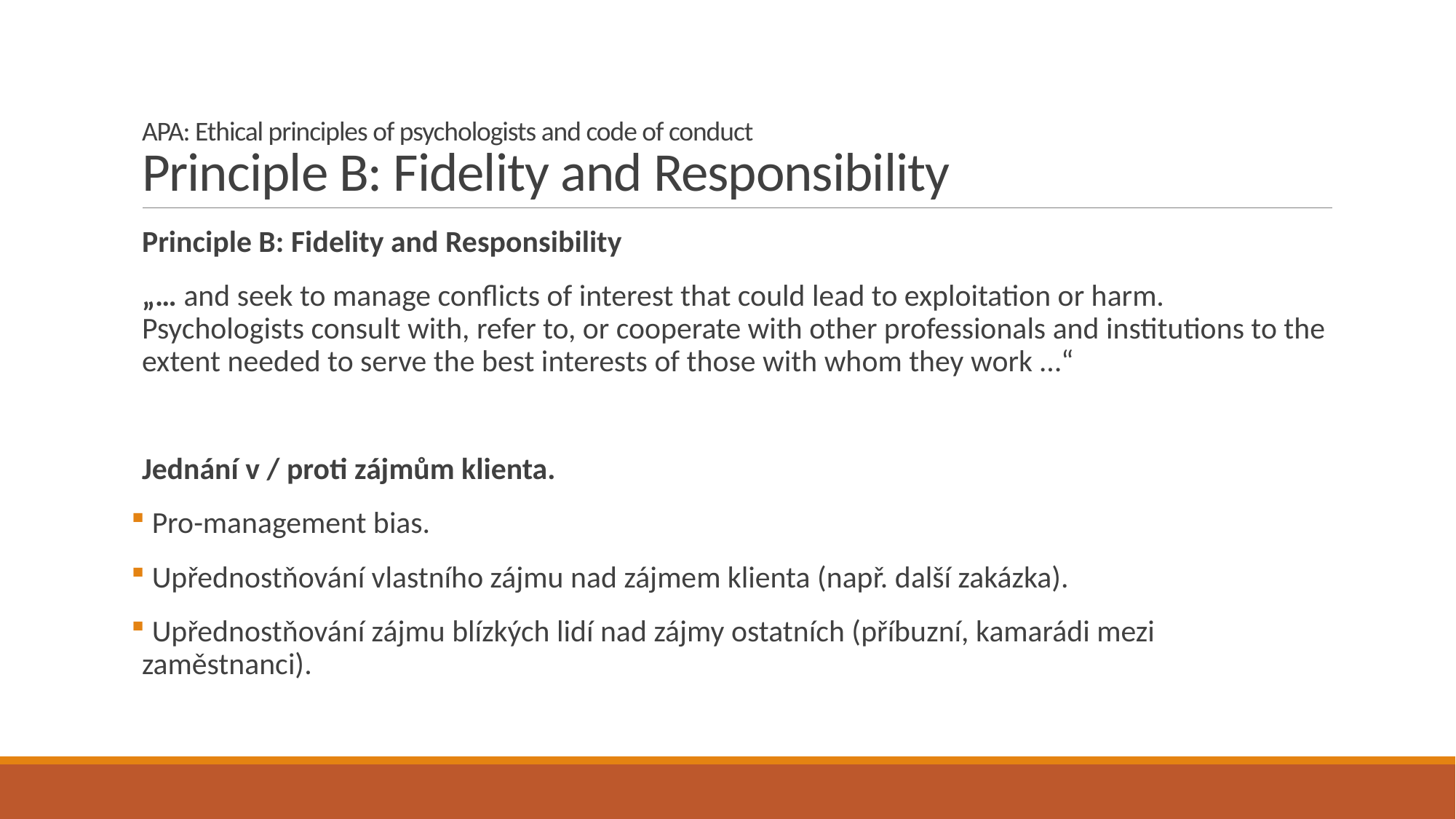

# APA: Ethical principles of psychologists and code of conduct Principle B: Fidelity and Responsibility
Principle B: Fidelity and Responsibility
„… and seek to manage conflicts of interest that could lead to exploitation or harm. Psychologists consult with, refer to, or cooperate with other professionals and institutions to the extent needed to serve the best interests of those with whom they work …“

Jednání v / proti zájmům klienta.
 Pro-management bias.
 Upřednostňování vlastního zájmu nad zájmem klienta (např. další zakázka).
 Upřednostňování zájmu blízkých lidí nad zájmy ostatních (příbuzní, kamarádi mezi zaměstnanci).